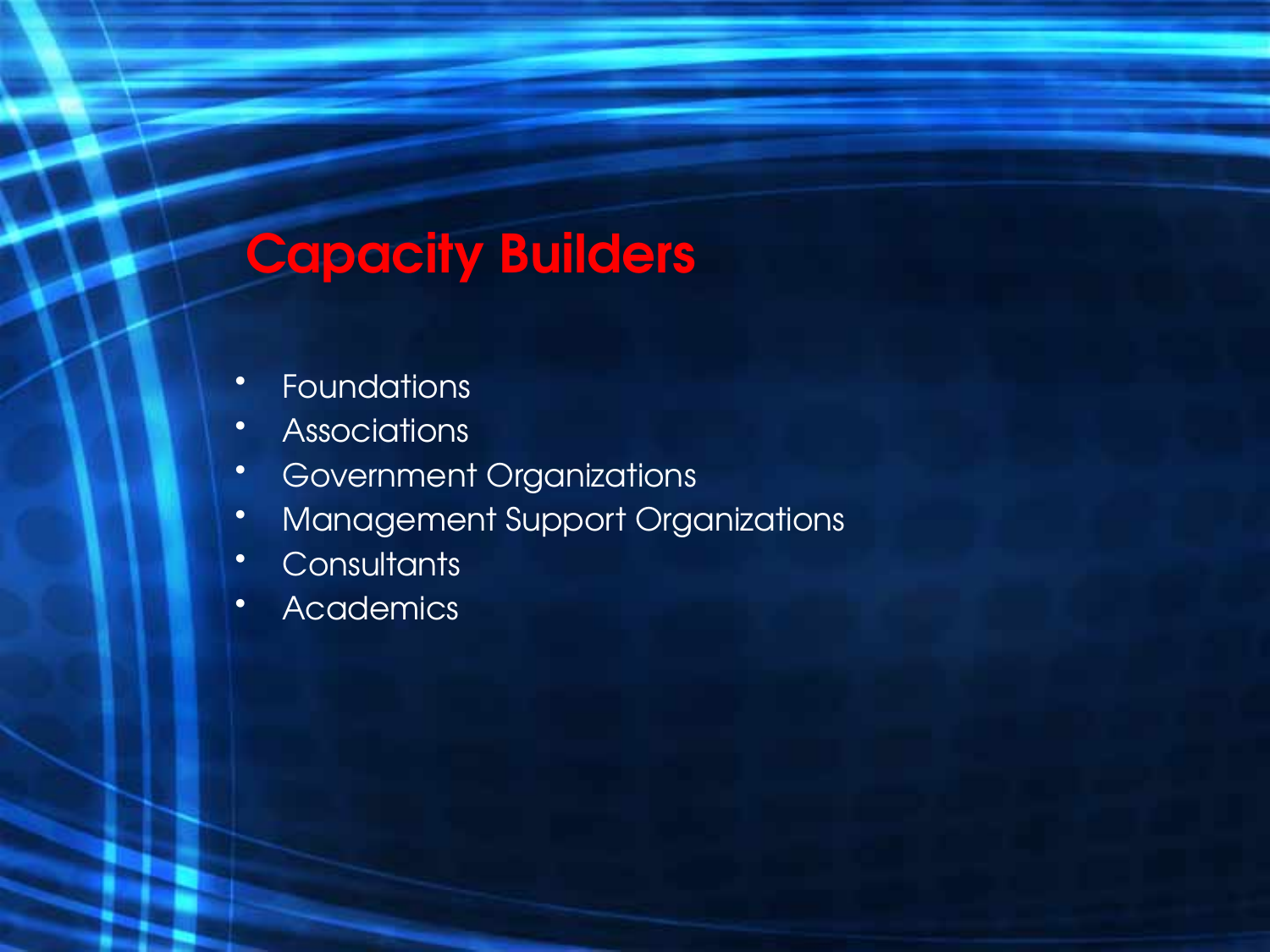

# Capacity Builders
Foundations
Associations
Government Organizations
Management Support Organizations
Consultants
Academics